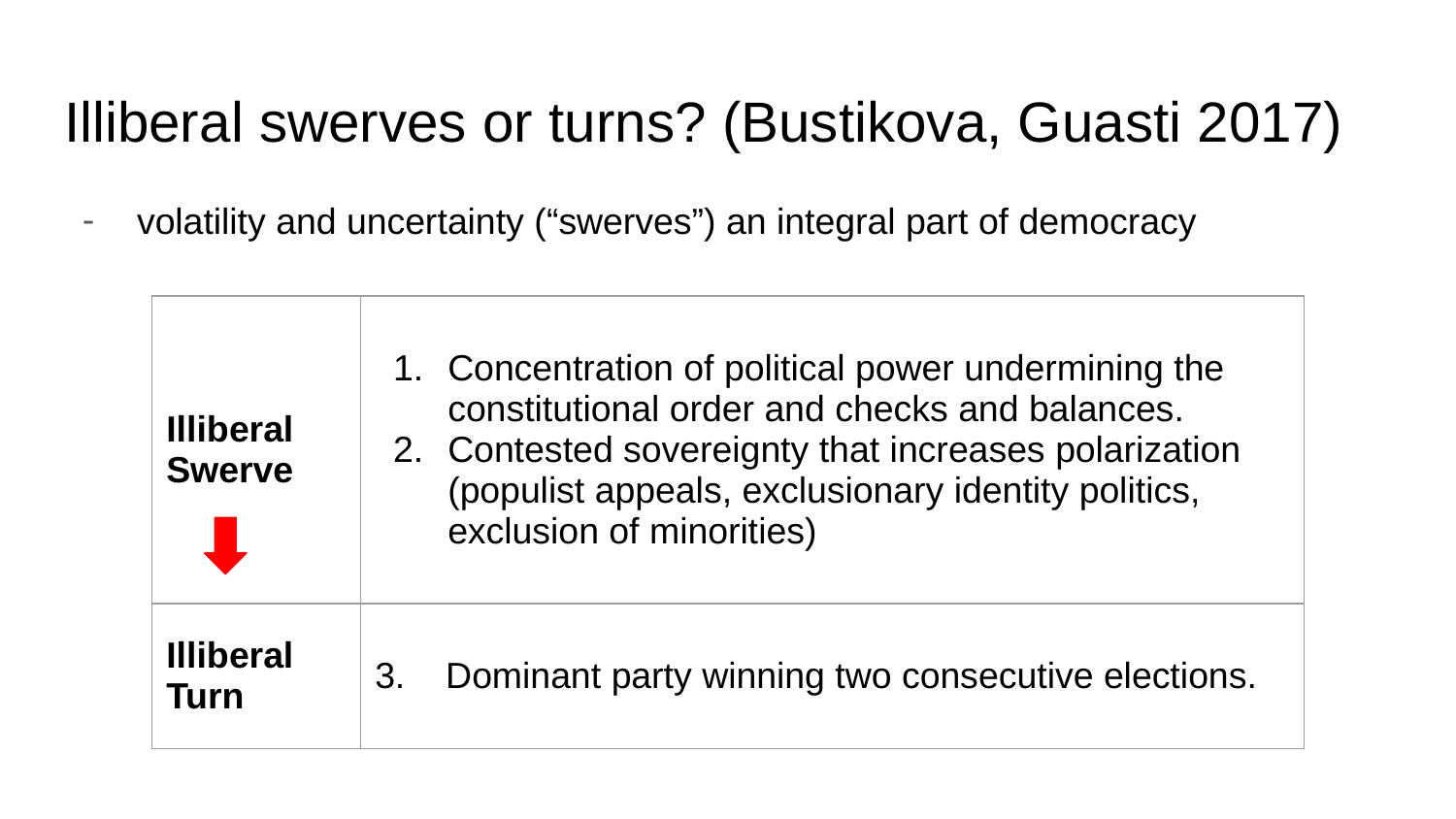

# Illiberal swerves or turns? (Bustikova, Guasti 2017)
volatility and uncertainty (“swerves”) an integral part of democracy

| Illiberal Swerve | Concentration of political power undermining the constitutional order and checks and balances. Contested sovereignty that increases polarization (populist appeals, exclusionary identity politics, exclusion of minorities) |
| --- | --- |
| Illiberal Turn | 3. Dominant party winning two consecutive elections. |